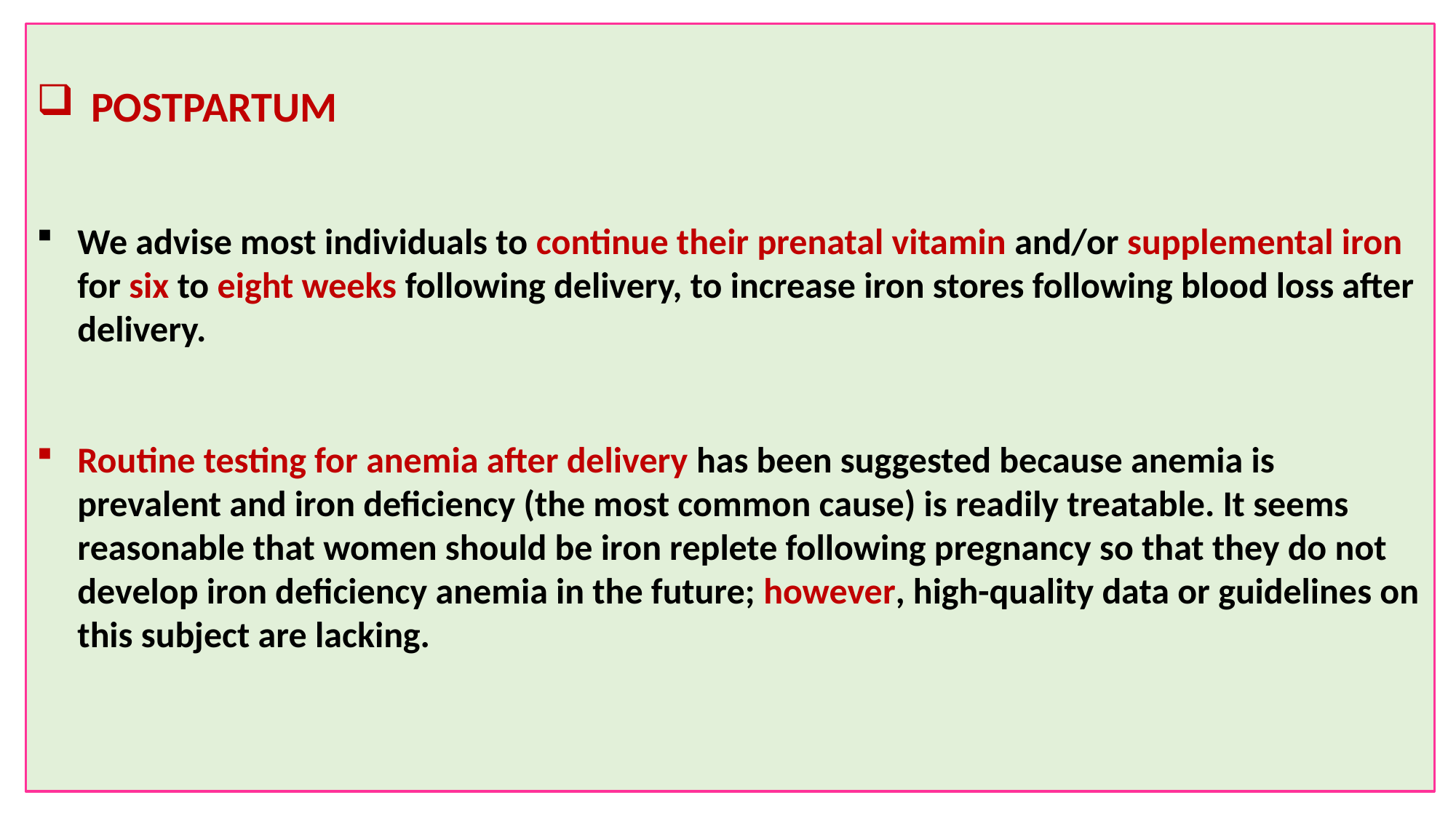

POSTPARTUM

We advise most individuals to continue their prenatal vitamin and/or supplemental iron for six to eight weeks following delivery, to increase iron stores following blood loss after delivery.

Routine testing for anemia after delivery has been suggested because anemia is prevalent and iron deficiency (the most common cause) is readily treatable. It seems reasonable that women should be iron replete following pregnancy so that they do not develop iron deficiency anemia in the future; however, high-quality data or guidelines on this subject are lacking.